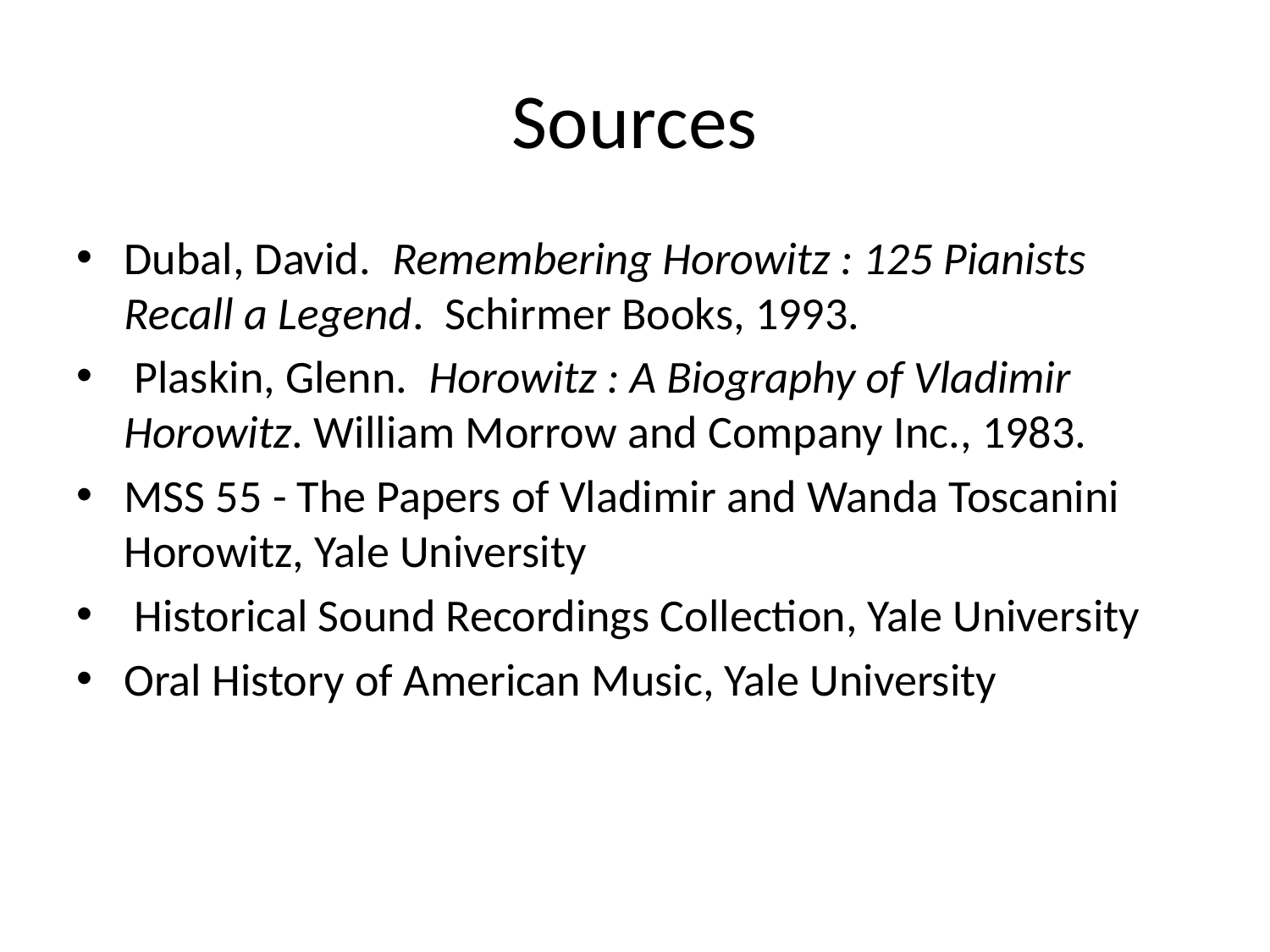

# Sources
Dubal, David.  Remembering Horowitz : 125 Pianists Recall a Legend.  Schirmer Books, 1993.
 Plaskin, Glenn.  Horowitz : A Biography of Vladimir Horowitz. William Morrow and Company Inc., 1983.
MSS 55 - The Papers of Vladimir and Wanda Toscanini Horowitz, Yale University
 Historical Sound Recordings Collection, Yale University
Oral History of American Music, Yale University